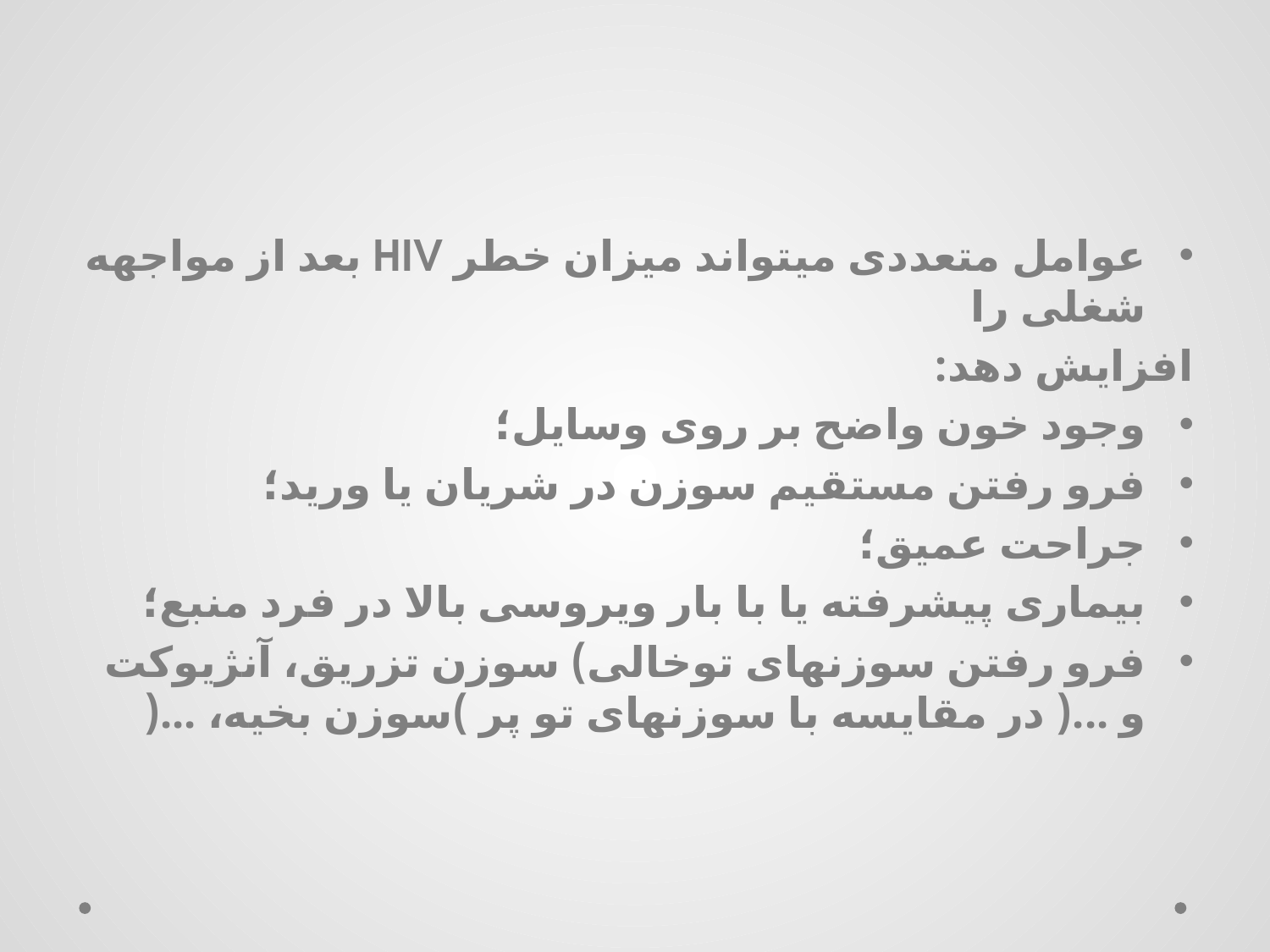

#
عوامل متعددی میتواند میزان خطر HIV بعد از مواجهه شغلی را
افزایش دهد:
وجود خون واضح بر روی وسایل؛
فرو رفتن مستقیم سوزن در شریان یا ورید؛
جراحت عمیق؛
بیماری پیشرفته یا با بار ویروسی بالا در فرد منبع؛
فرو رفتن سوزنهای توخالی) سوزن تزریق، آنژیوکت و ...( در مقایسه با سوزنهای تو پر )سوزن بخیه، ...(